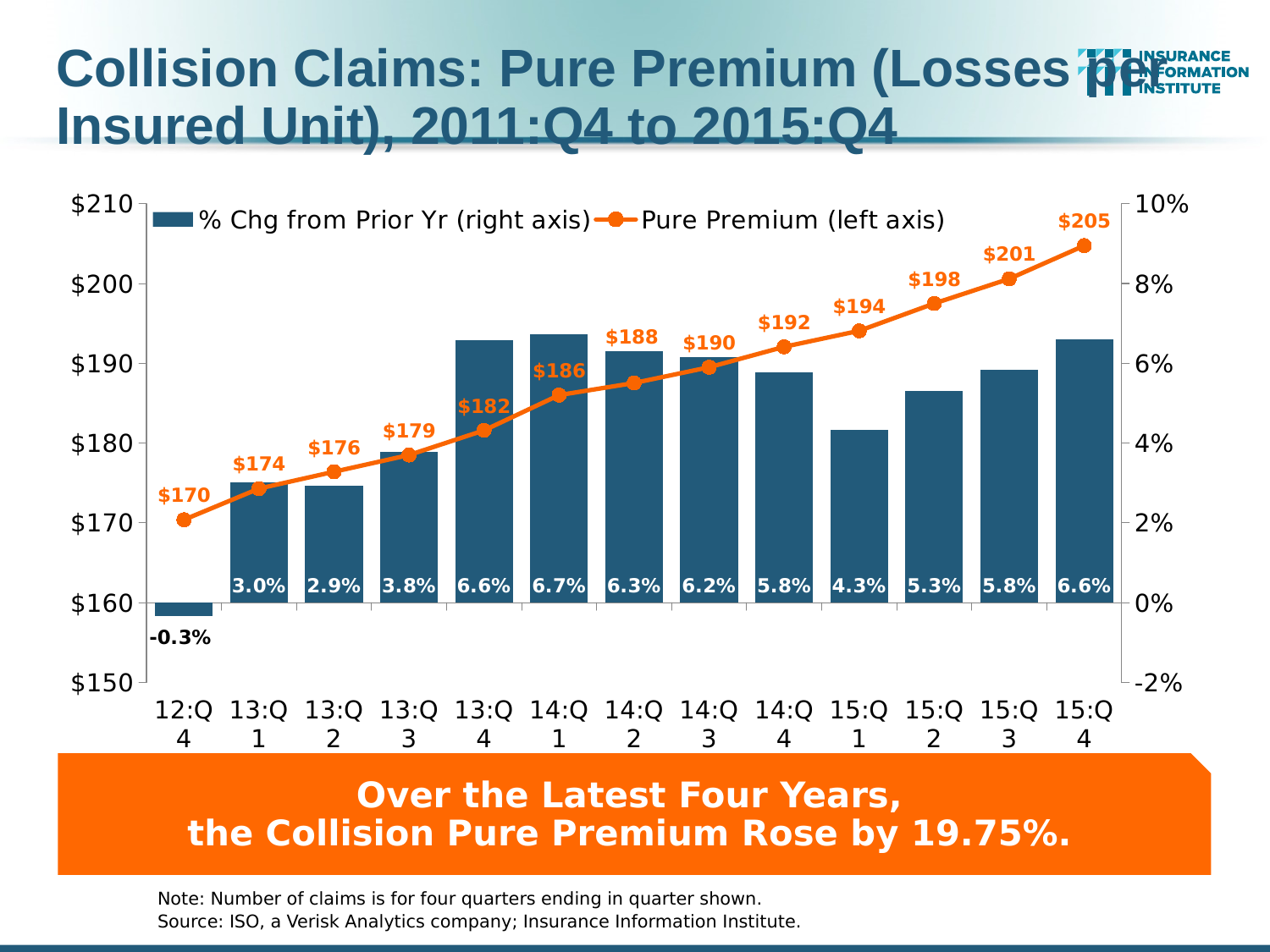

# Collision Claims: Pure Premium (Losses per Insured Unit), 2011:Q4 to 2015:Q4

### Chart

| Category | % Chg from Prior Yr (right axis) | Pure Premium (left axis) |
|---|---|---|
| 12:Q4 | -0.00339240802479979 | 170.39 |
| 13:Q1 | 0.0302636245419081 | 174.3 |
| 13:Q2 | 0.0292298716452741 | 176.41 |
| 13:Q3 | 0.0378488372093022 | 178.51 |
| 13:Q4 | 0.0657902459064499 | 181.6 |
| 14:Q1 | 0.0672403901319565 | 186.02 |
| 14:Q2 | 0.063034975341534 | 187.53 |
| 14:Q3 | 0.061621197692006 | 189.51 |
| 14:Q4 | 0.0576541850220264 | 192.07 |
| 15:Q1 | 0.0432749166756261 | 194.07 |
| 15:Q2 | 0.0531648269610196 | 197.5 |
| 15:Q3 | 0.0584665716848716 | 200.59 |
| 15:Q4 | 0.0660175977508199 | 204.75 |
Over the Latest Four Years,
the Collision Pure Premium Rose by 19.75%.
Note: Number of claims is for four quarters ending in quarter shown.
Source: ISO, a Verisk Analytics company; Insurance Information Institute.